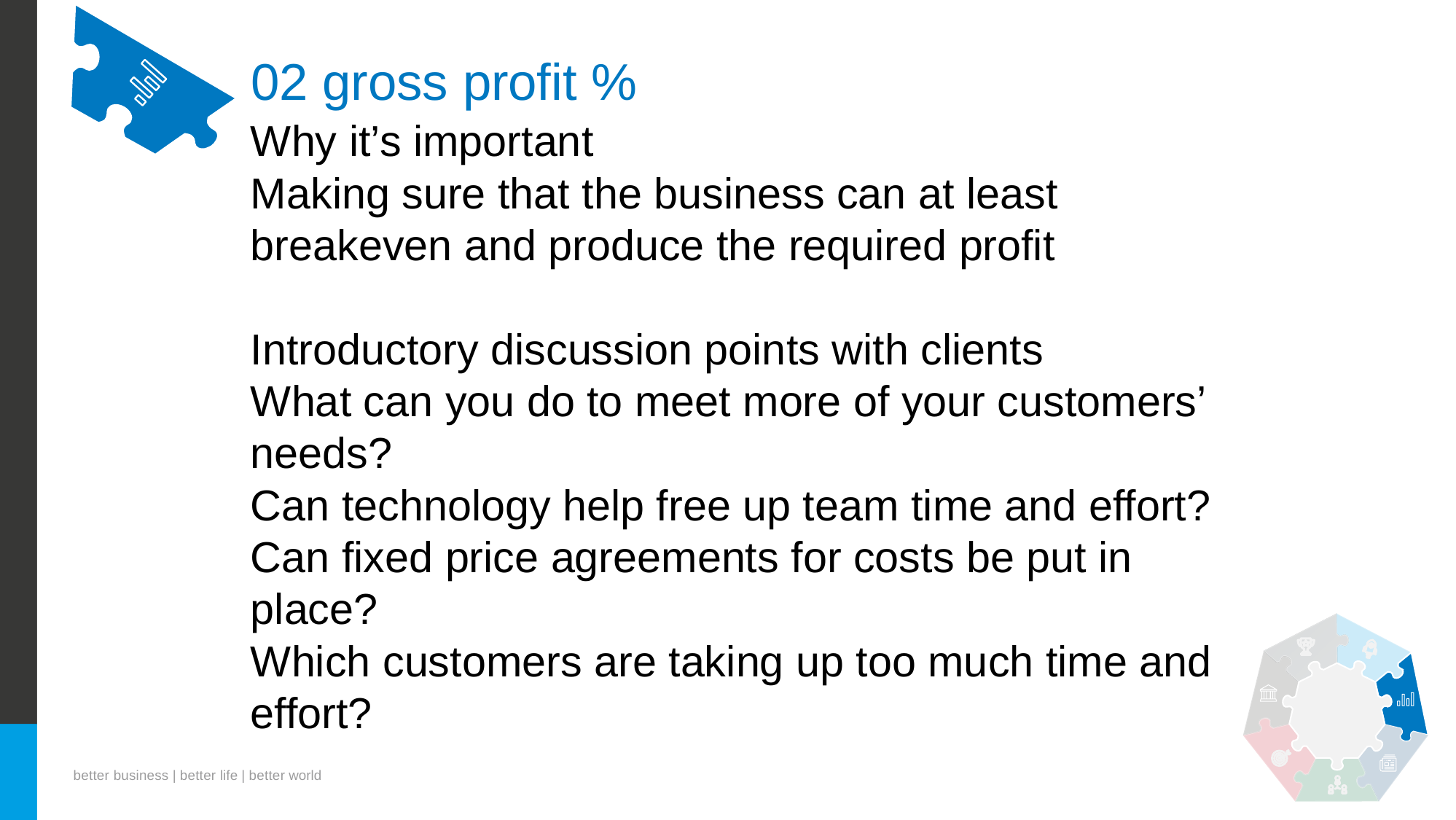

# 02 gross profit %
Why it’s important
Making sure that the business can at least breakeven and produce the required profit

Introductory discussion points with clients
What can you do to meet more of your customers’ needs?
Can technology help free up team time and effort?
Can fixed price agreements for costs be put in place?
Which customers are taking up too much time and effort?

better business | better life | better world